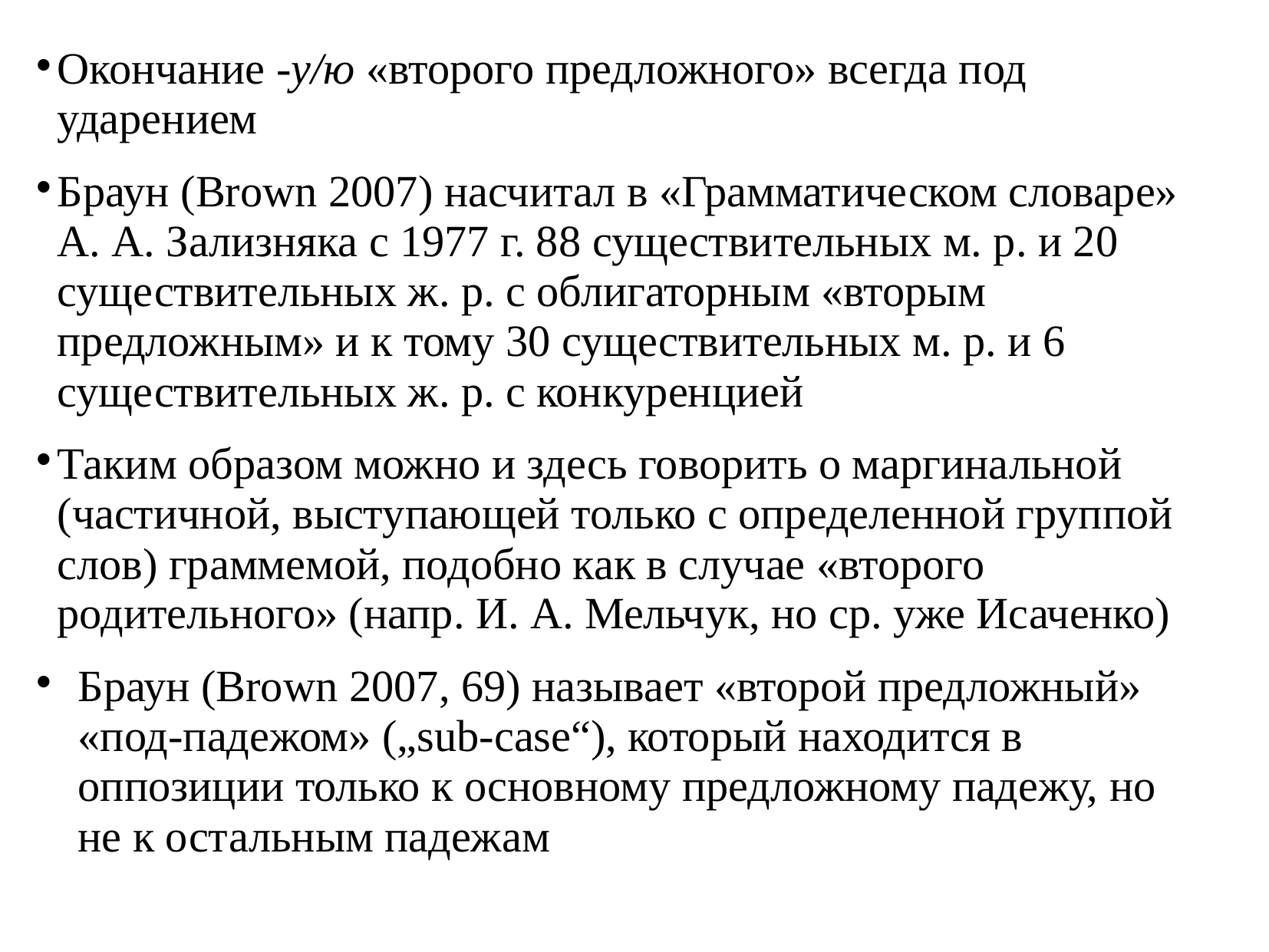

# Окончание -у/ю «второго предложного» всегда под ударением
Браун (Brown 2007) насчитал в «Грамматическом словаре» А. А. Зализняка с 1977 г. 88 существительных м. р. и 20 существительных ж. р. с облигаторным «вторым предложным» и к тому 30 существительных м. р. и 6 существительных ж. р. с конкуренцией
Таким образом можно и здесь говорить о маргинальной (частичной, выступающей только с определенной группой слов) граммемой, подобно как в случае «второго родительного» (напр. И. А. Мельчук, но ср. уже Исаченко)
Браун (Brown 2007, 69) называет «второй предложный» «под-падежом» („sub-case“), который находится в оппозиции только к основному предложному падежу, но не к остальным падежам